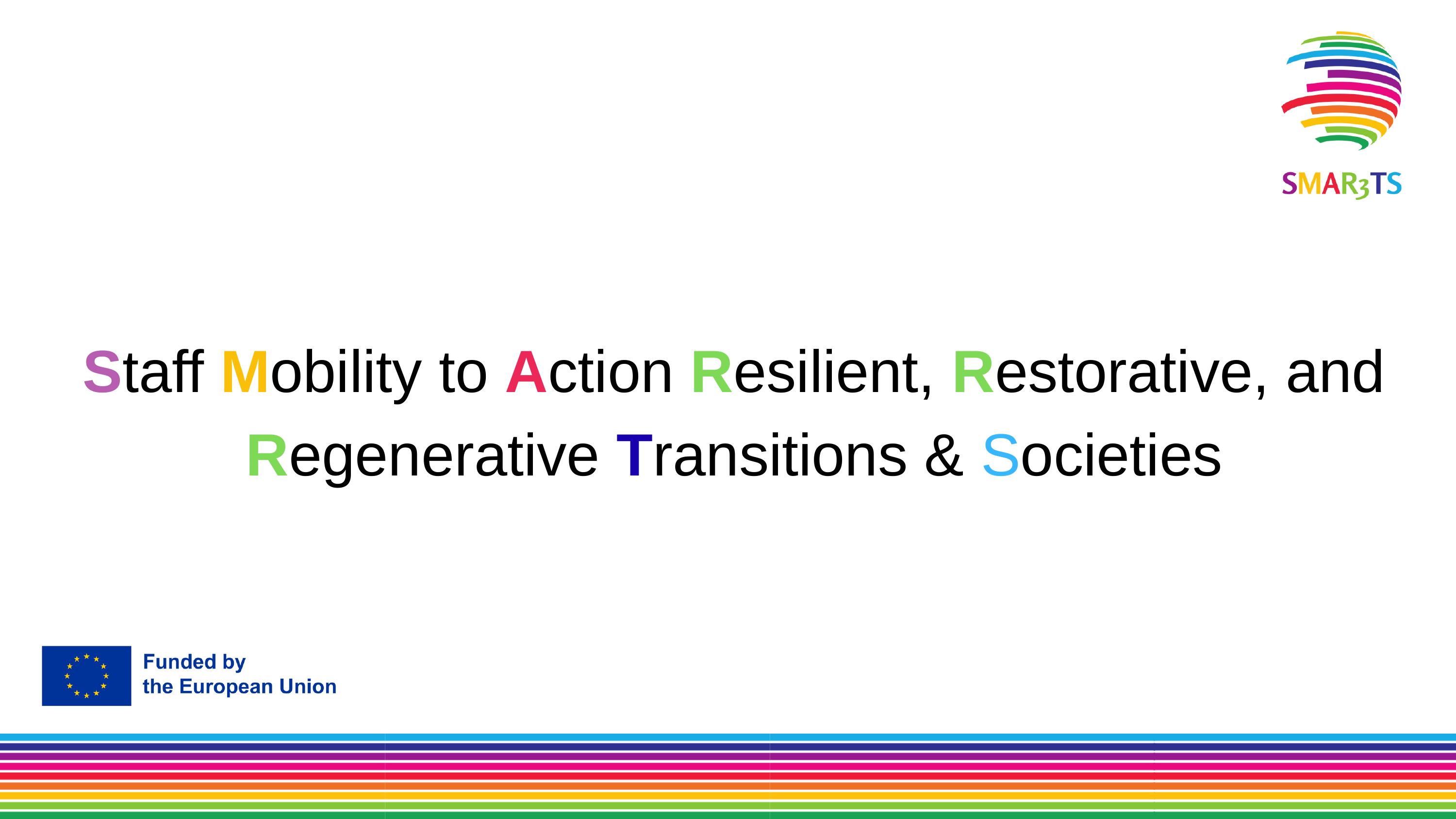

Staff Mobility to Action Resilient, Restorative, and Regenerative Transitions & Societies